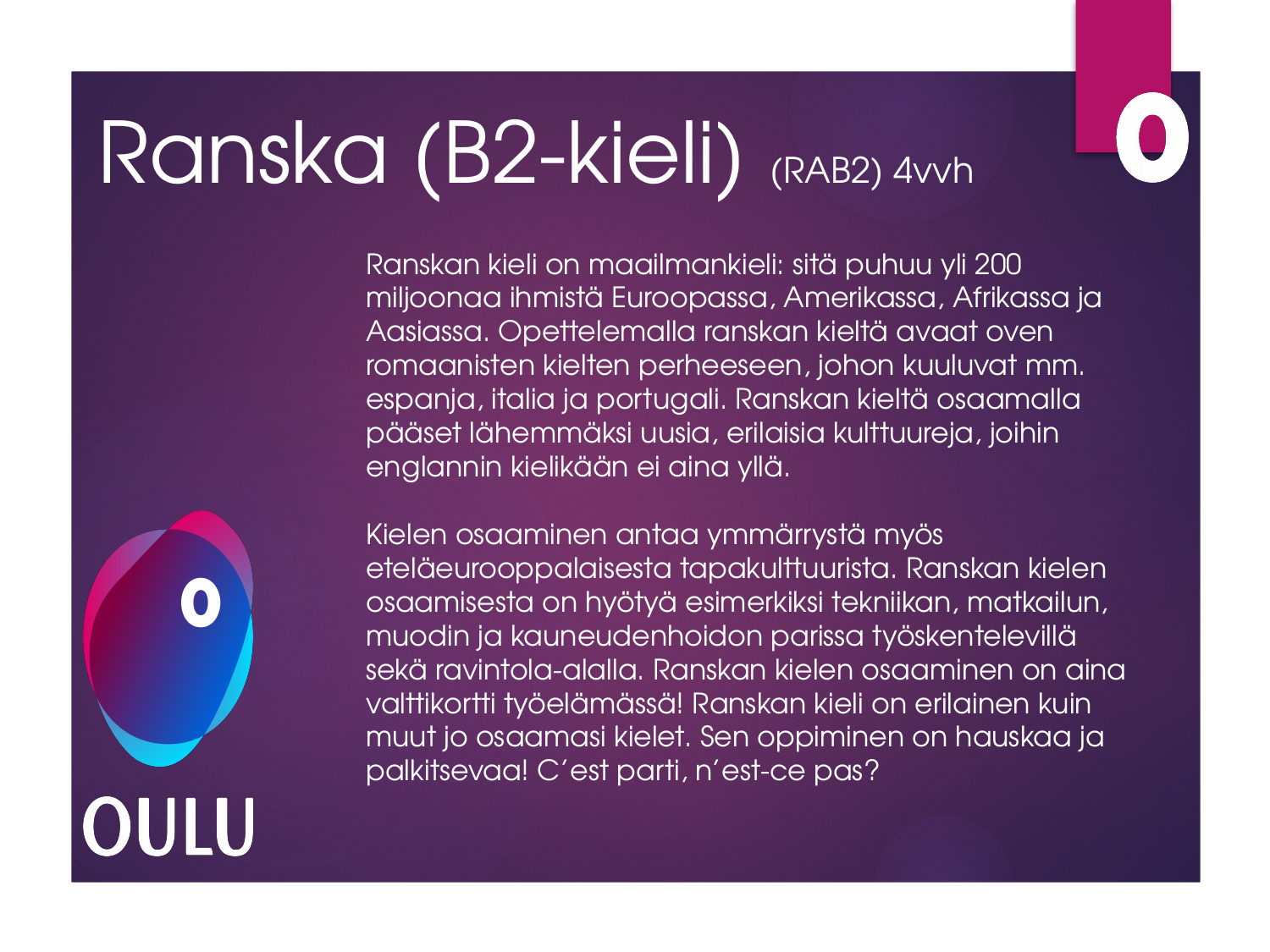

# Ranska (B2-kieli) (RAB2) 4vvh
Ranskan kieli on maailmankieli: sitä puhuu yli 200 miljoonaa ihmistä Euroopassa, Amerikassa, Afrikassa ja Aasiassa. Opettelemalla ranskan kieltä avaat oven romaanisten kielten perheeseen, johon kuuluvat mm. espanja, italia ja portugali. Ranskan kieltä osaamalla pääset lähemmäksi uusia, erilaisia kulttuureja, joihin englannin kielikään ei aina yllä.

Kielen osaaminen antaa ymmärrystä myös eteläeurooppalaisesta tapakulttuurista. Ranskan kielen osaamisesta on hyötyä esimerkiksi tekniikan, matkailun, muodin ja kauneudenhoidon parissa työskentelevillä sekä ravintola-alalla. Ranskan kielen osaaminen on aina valttikortti työelämässä! Ranskan kieli on erilainen kuin muut jo osaamasi kielet. Sen oppiminen on hauskaa ja palkitsevaa! C’est parti, n’est-ce pas?